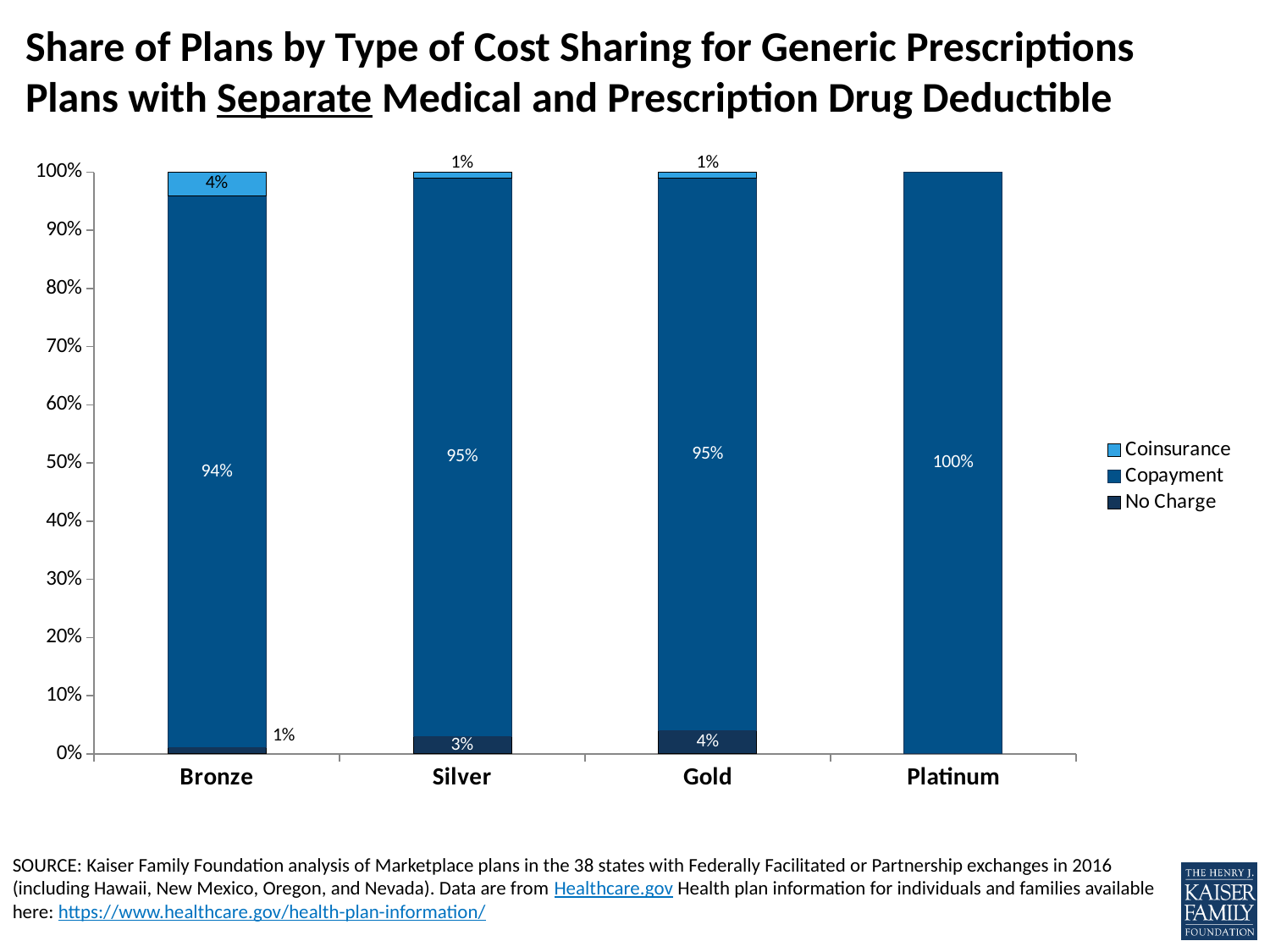

# Share of Plans by Type of Cost Sharing for Generic Prescriptions Plans with Separate Medical and Prescription Drug Deductible

### Chart

| Category | No Charge | Copayment | Coinsurance |
|---|---|---|---|
| Bronze | 0.01 | 0.94 | 0.04 |
| Silver | 0.03 | 0.95 | 0.01 |
| Gold | 0.04 | 0.95 | 0.01 |
| Platinum | 0.0 | 1.0 | 0.0 |